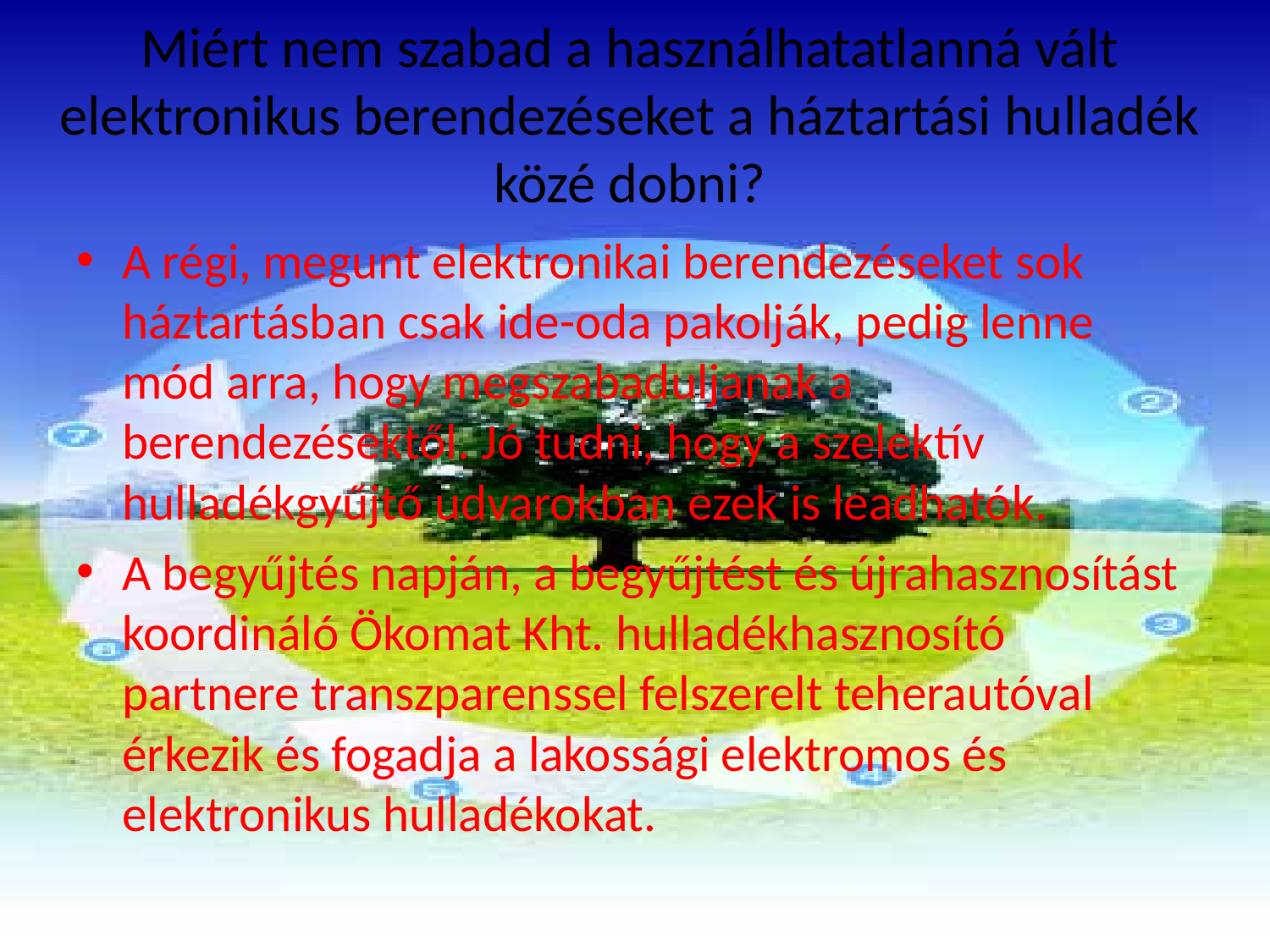

# Miért nem szabad a használhatatlanná vált elektronikus berendezéseket a háztartási hulladék közé dobni?
A régi, megunt elektronikai berendezéseket sok háztartásban csak ide-oda pakolják, pedig lenne mód arra, hogy megszabaduljanak a berendezésektől. Jó tudni, hogy a szelektív hulladékgyűjtő udvarokban ezek is leadhatók.
A begyűjtés napján, a begyűjtést és újrahasznosítást koordináló Ökomat Kht. hulladékhasznosító partnere transzparenssel felszerelt teherautóval érkezik és fogadja a lakossági elektromos és elektronikus hulladékokat.